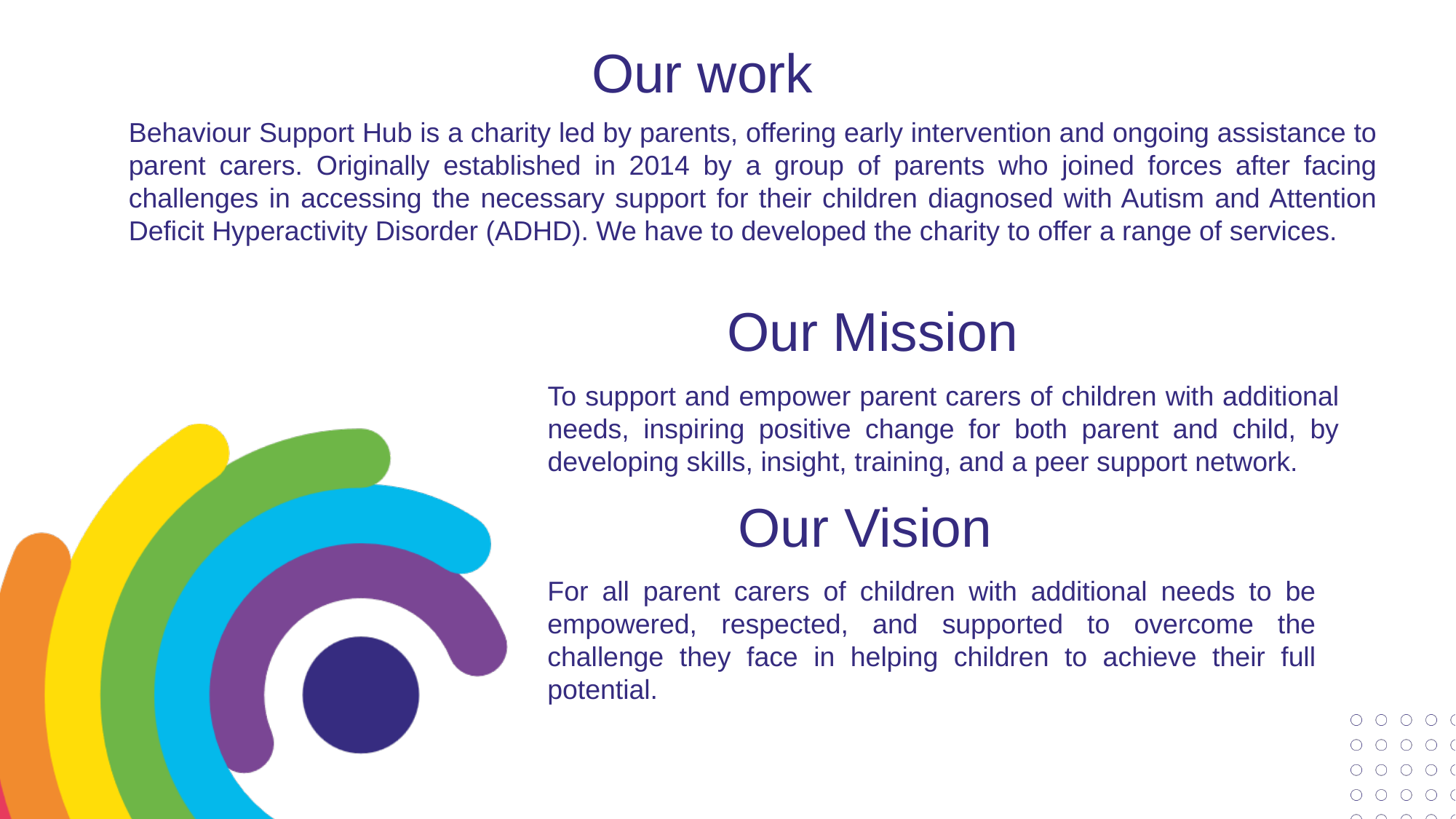

Our work:
Behaviour Support Hub is a charity led by parents, offering early intervention and ongoing assistance to parent carers. Originally established in 2014 by a group of parents who joined forces after facing challenges in accessing the necessary support for their children diagnosed with Autism and Attention Deficit Hyperactivity Disorder (ADHD). We have to developed the charity to offer a range of services.
# Our Mission
To support and empower parent carers of children with additional needs, inspiring positive change for both parent and child, by developing skills, insight, training, and a peer support network.
Our Vision
For all parent carers of children with additional needs to be empowered, respected, and supported to overcome the challenge they face in helping children to achieve their full potential.